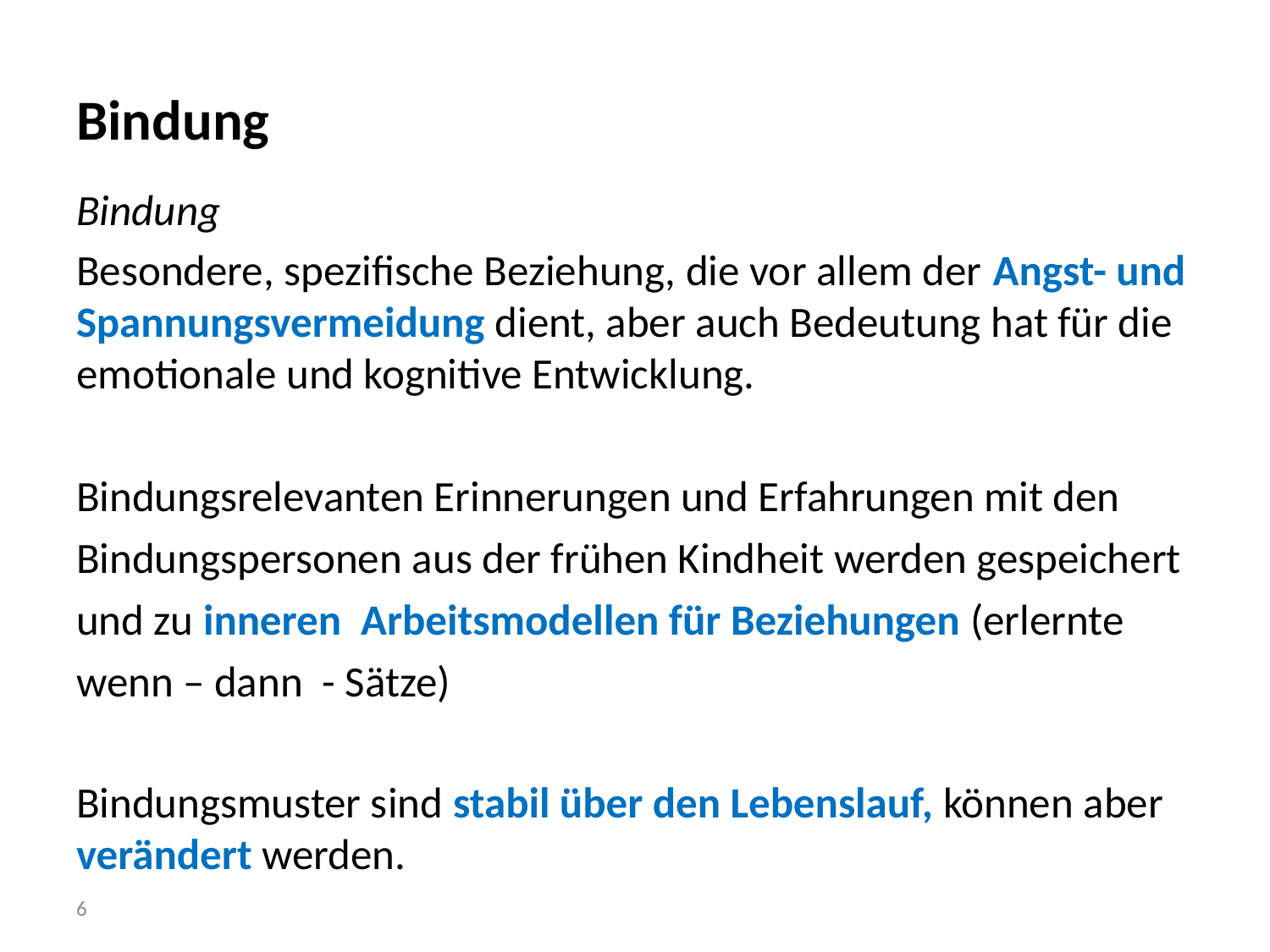

# Bindung
Bindung
Besondere, spezifische Beziehung, die vor allem der Angst- und Spannungsvermeidung dient, aber auch Bedeutung hat für die emotionale und kognitive Entwicklung.

Bindungsrelevanten Erinnerungen und Erfahrungen mit den Bindungspersonen aus der frühen Kindheit werden gespeichert und zu inneren  Arbeitsmodellen für Beziehungen (erlernte wenn – dann  - Sätze)

Bindungsmuster sind stabil über den Lebenslauf, können aber verändert werden.

6